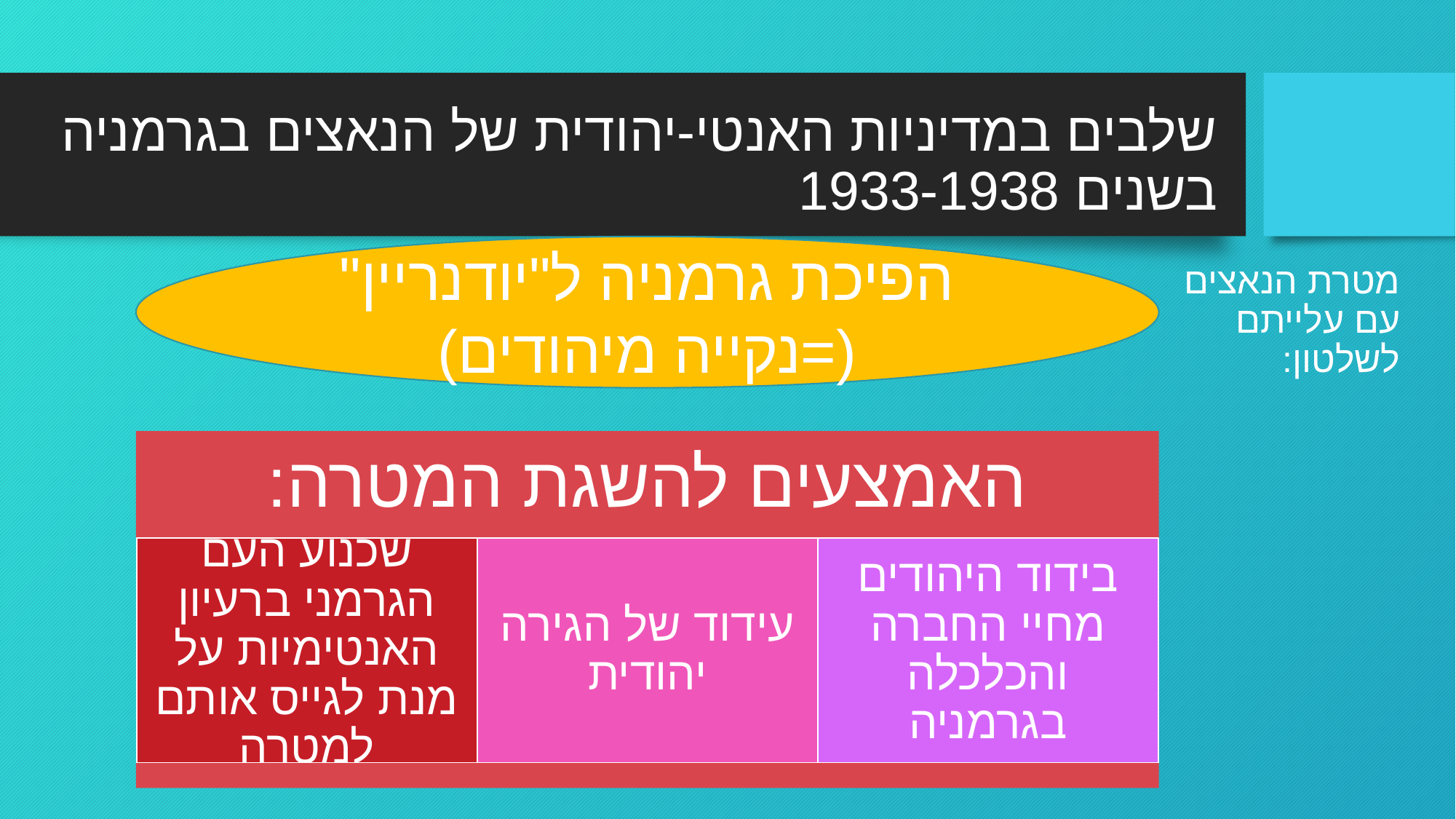

# שלבים במדיניות האנטי-יהודית של הנאצים בגרמניה בשנים 1933-1938
הפיכת גרמניה ל"יודנריין" (=נקייה מיהודים)
מטרת הנאצים עם עלייתם לשלטון:

האמצעים להשגת המטרה:
שכנוע העם הגרמני ברעיון האנטימיות על מנת לגייס אותם למטרה
עידוד של הגירה יהודית
בידוד היהודים מחיי החברה והכלכלה בגרמניה